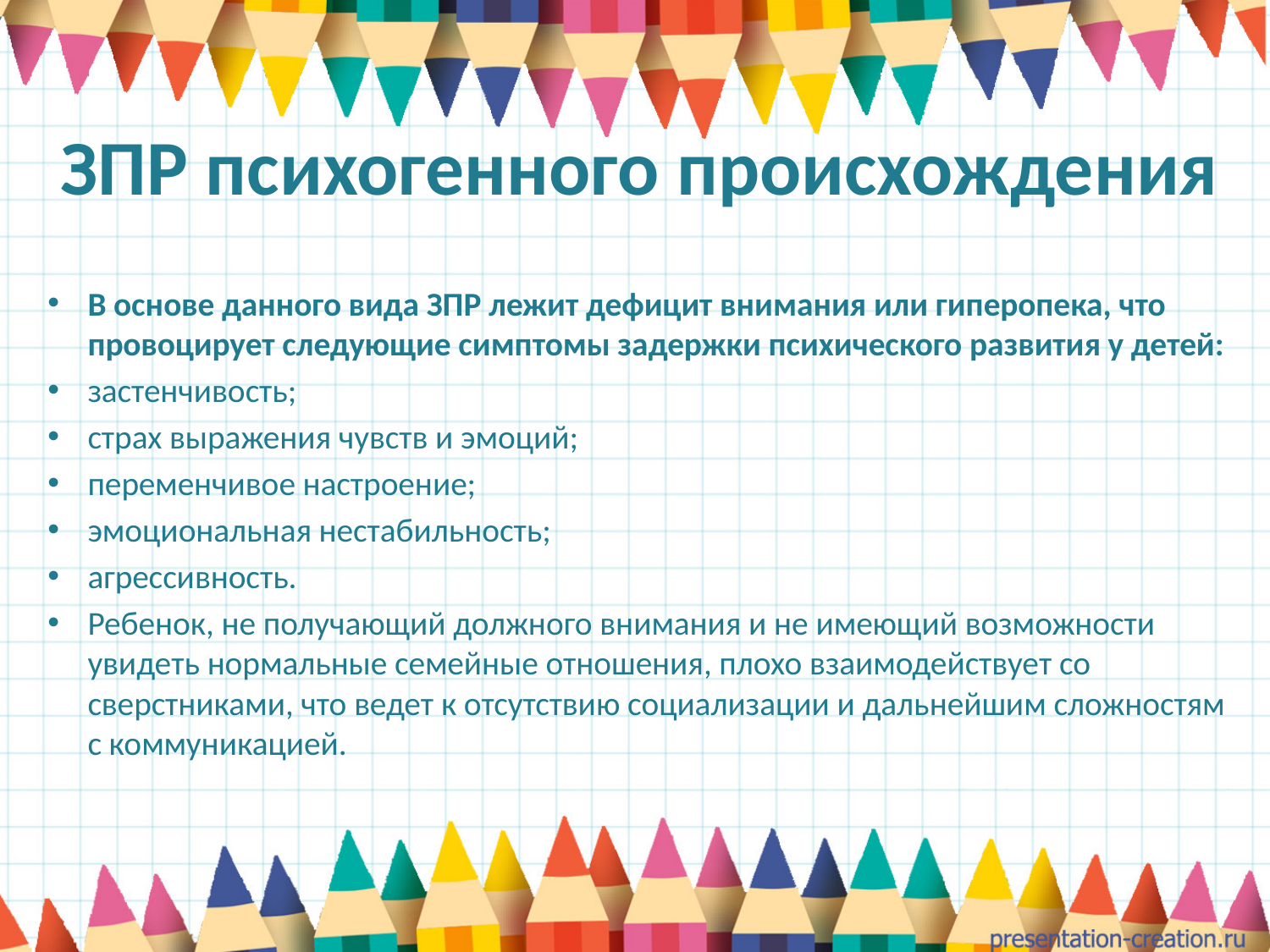

# ЗПР психогенного происхождения
В основе данного вида ЗПР лежит дефицит внимания или гиперопека, что провоцирует следующие симптомы задержки психического развития у детей:
застенчивость;
страх выражения чувств и эмоций;
переменчивое настроение;
эмоциональная нестабильность;
агрессивность.
Ребенок, не получающий должного внимания и не имеющий возможности увидеть нормальные семейные отношения, плохо взаимодействует со сверстниками, что ведет к отсутствию социализации и дальнейшим сложностям с коммуникацией.